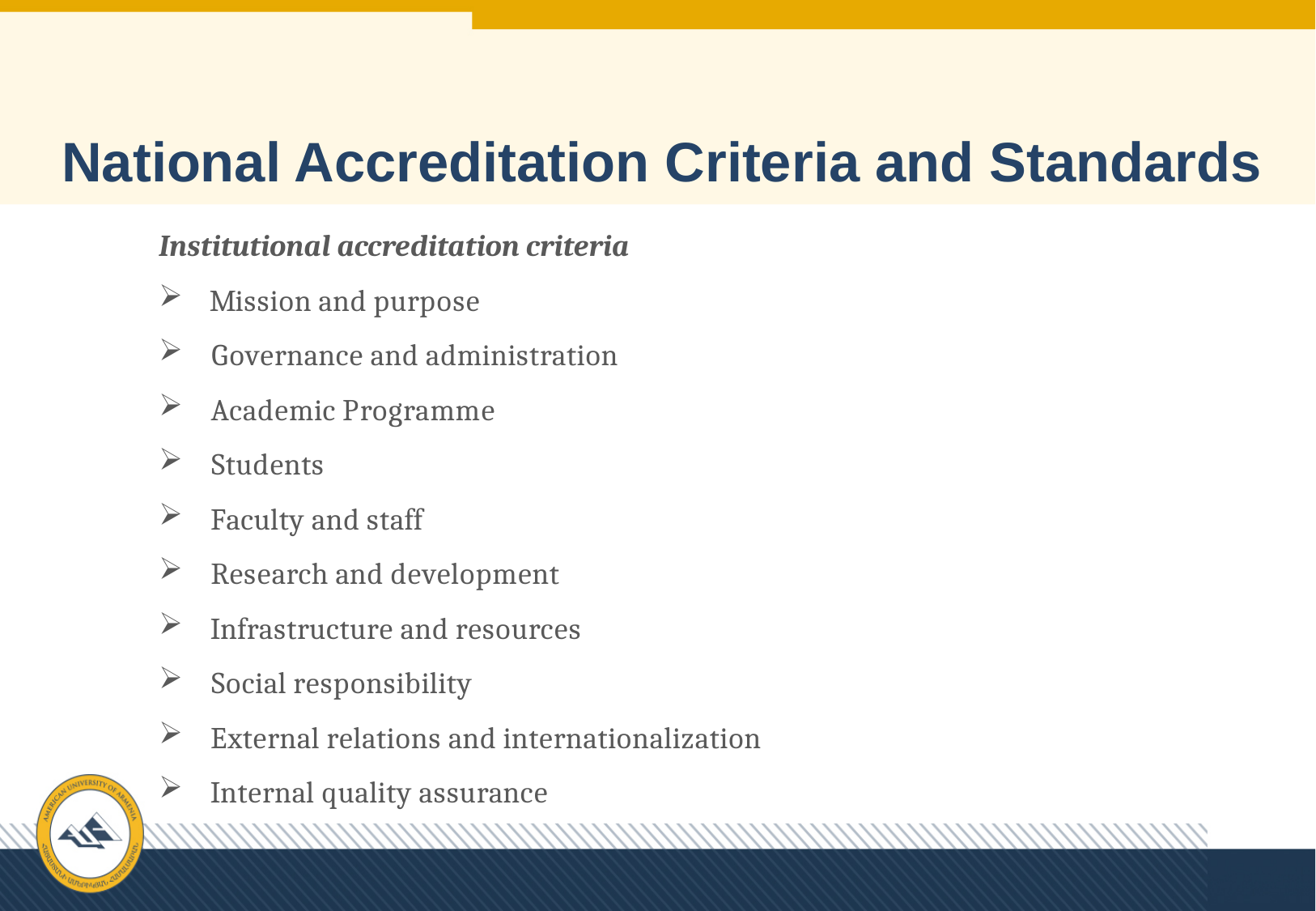

# National Accreditation Criteria and Standards
Institutional accreditation criteria
Mission and purpose
Governance and administration
Academic Programme
Students
Faculty and staff
Research and development
Infrastructure and resources
Social responsibility
External relations and internationalization
Internal quality assurance